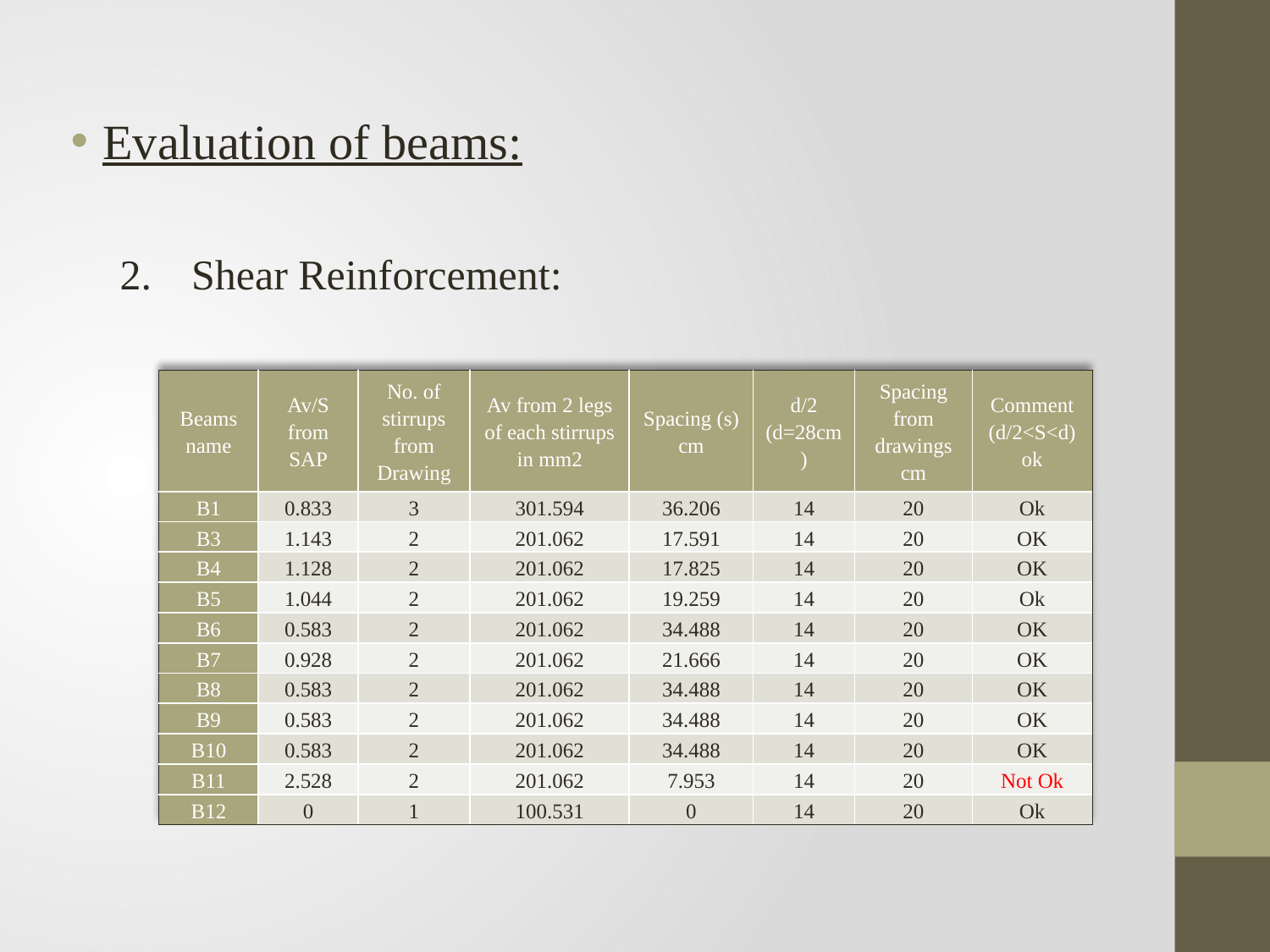

Evaluation of beams:

Shear Reinforcement:
| Beams name | Av/S from SAP | No. of stirrups from Drawing | Av from 2 legs of each stirrups in mm2 | Spacing (s) cm | d/2 (d=28cm) | Spacing from drawings cm | Comment (d/2<S<d) ok |
| --- | --- | --- | --- | --- | --- | --- | --- |
| B1 | 0.833 | 3 | 301.594 | 36.206 | 14 | 20 | Ok |
| B3 | 1.143 | 2 | 201.062 | 17.591 | 14 | 20 | OK |
| B4 | 1.128 | 2 | 201.062 | 17.825 | 14 | 20 | OK |
| B5 | 1.044 | 2 | 201.062 | 19.259 | 14 | 20 | Ok |
| B6 | 0.583 | 2 | 201.062 | 34.488 | 14 | 20 | OK |
| B7 | 0.928 | 2 | 201.062 | 21.666 | 14 | 20 | OK |
| B8 | 0.583 | 2 | 201.062 | 34.488 | 14 | 20 | OK |
| B9 | 0.583 | 2 | 201.062 | 34.488 | 14 | 20 | OK |
| B10 | 0.583 | 2 | 201.062 | 34.488 | 14 | 20 | OK |
| B11 | 2.528 | 2 | 201.062 | 7.953 | 14 | 20 | Not Ok |
| B12 | 0 | 1 | 100.531 | 0 | 14 | 20 | Ok |